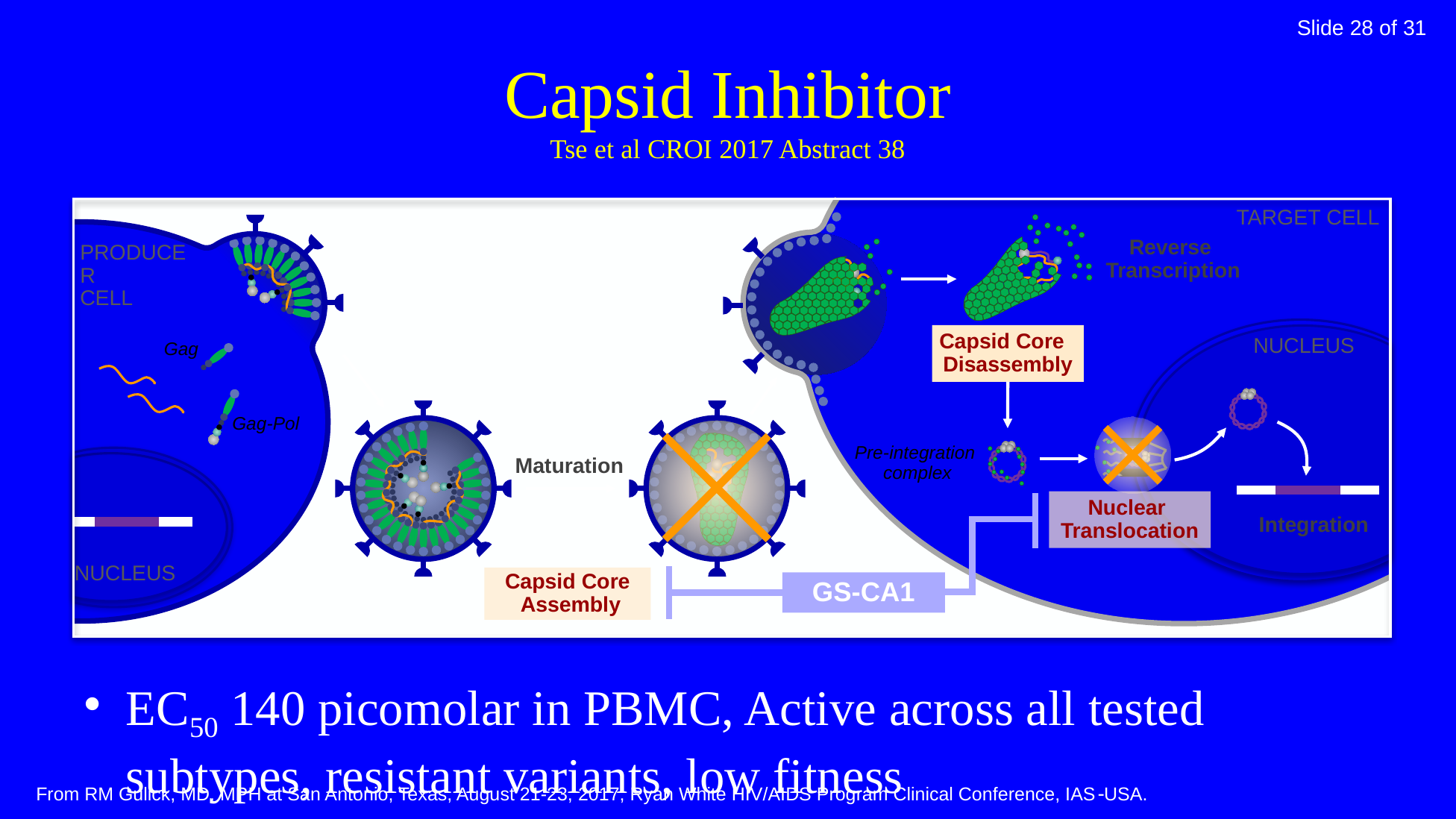

# Capsid Inhibitor Tse et al CROI 2017 Abstract 38

Target Cell

Reverse
Transcription

Producer
Cell

Capsid Core
Disassembly

Nucleus

Gag

Gag-Pol

Pre-integration
complex

Maturation

Nuclear
Translocation
Integration
Nucleus
Capsid Core
 Assembly
GS-CA1
EC50 140 picomolar in PBMC, Active across all tested subtypes, resistant variants, low fitness
Very long ½ life in RAT model – 9x above paEC95 10 weeks after single injection